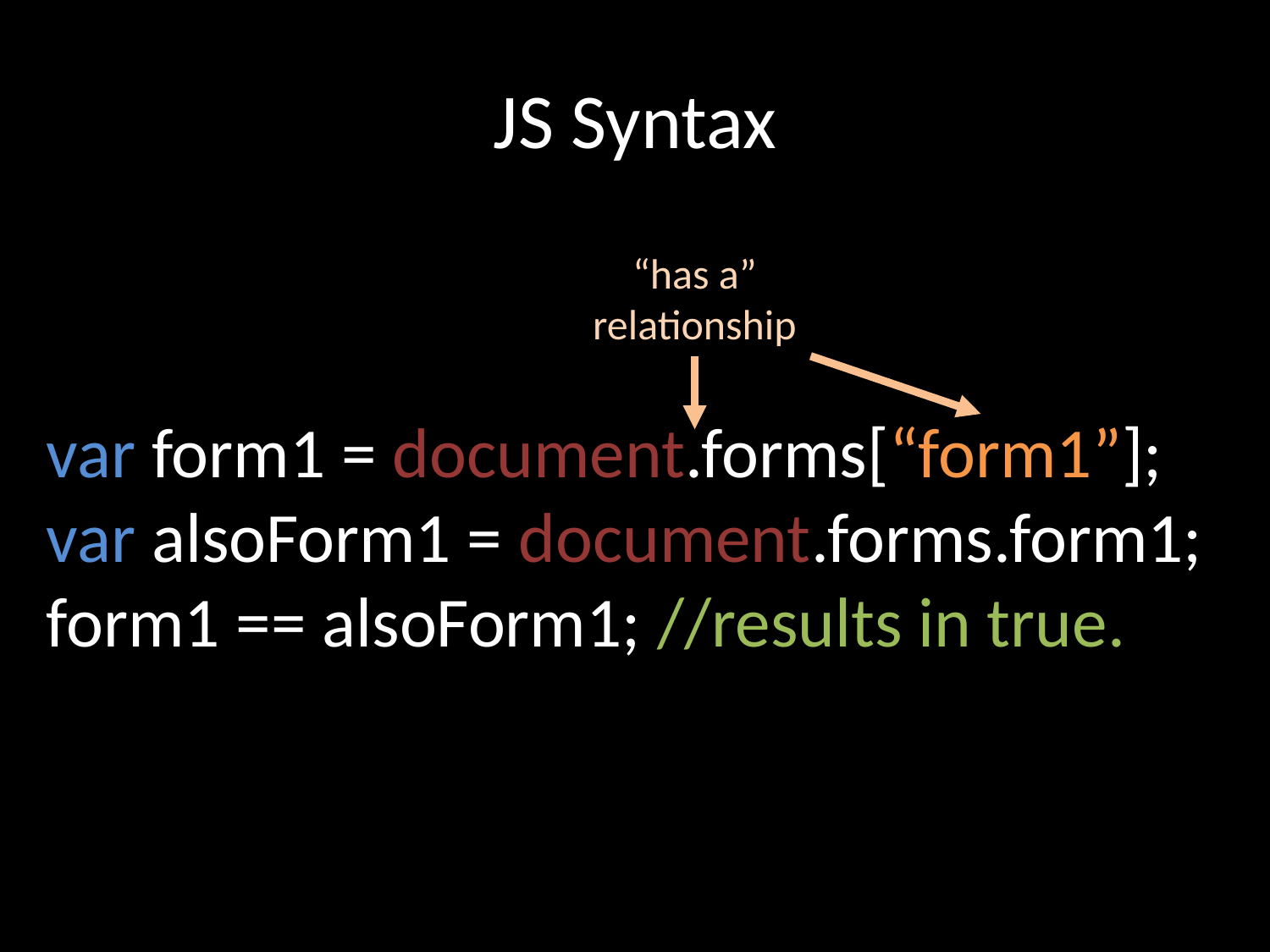

# JS Syntax
“has a”
relationship
var form1 = document.forms[“form1”];
var alsoForm1 = document.forms.form1;
form1 == alsoForm1; //results in true.